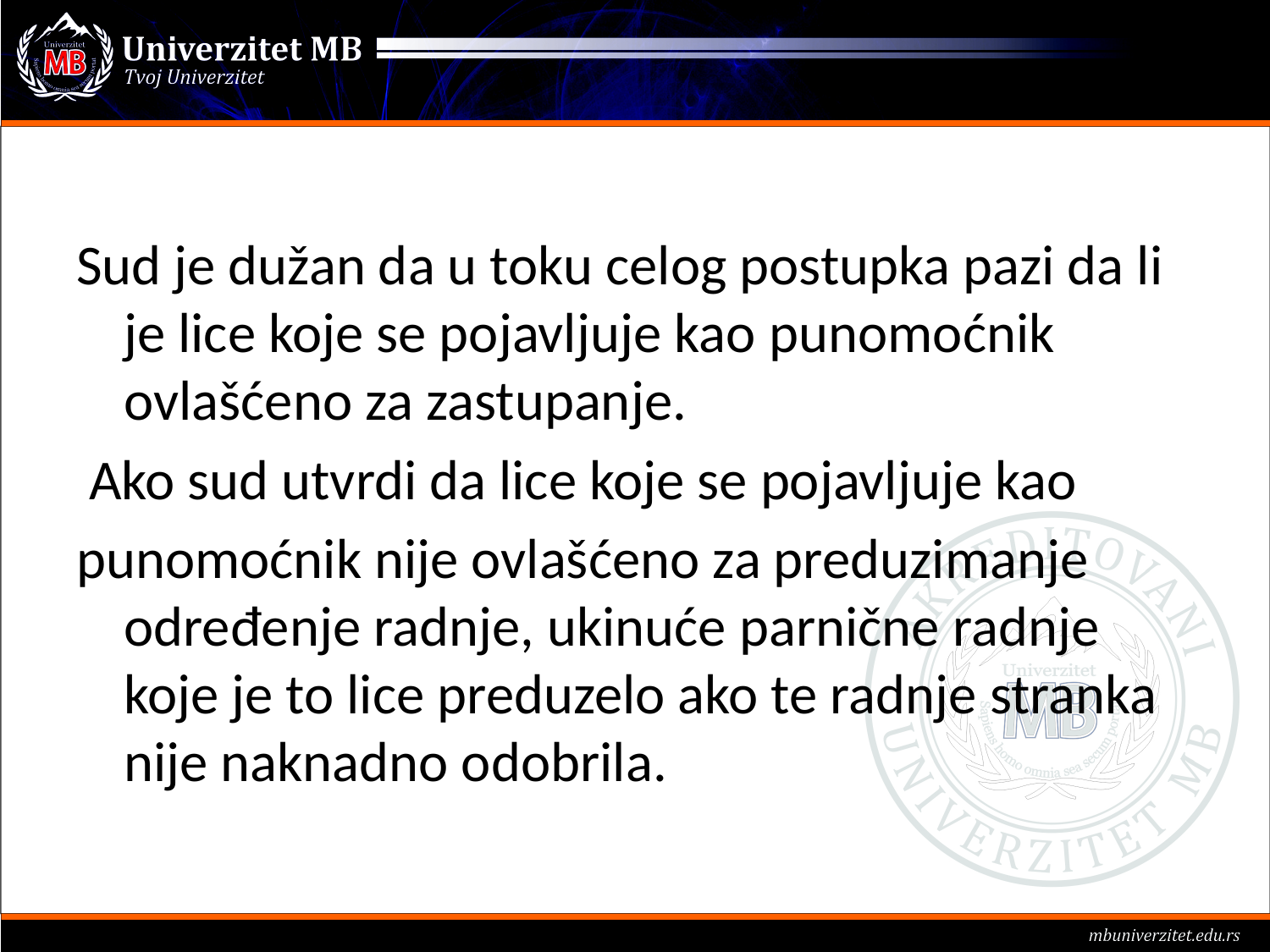

#
Sud je dužan da u toku celog postupka pazi da li je lice koje se pojavljuje kao punomoćnik ovlašćeno za zastupanje.
 Ako sud utvrdi da lice koje se pojavljuje kao
punomoćnik nije ovlašćeno za preduzimanje određenje radnje, ukinuće parnične radnje koje je to lice preduzelo ako te radnje stranka nije naknadno odobrila.